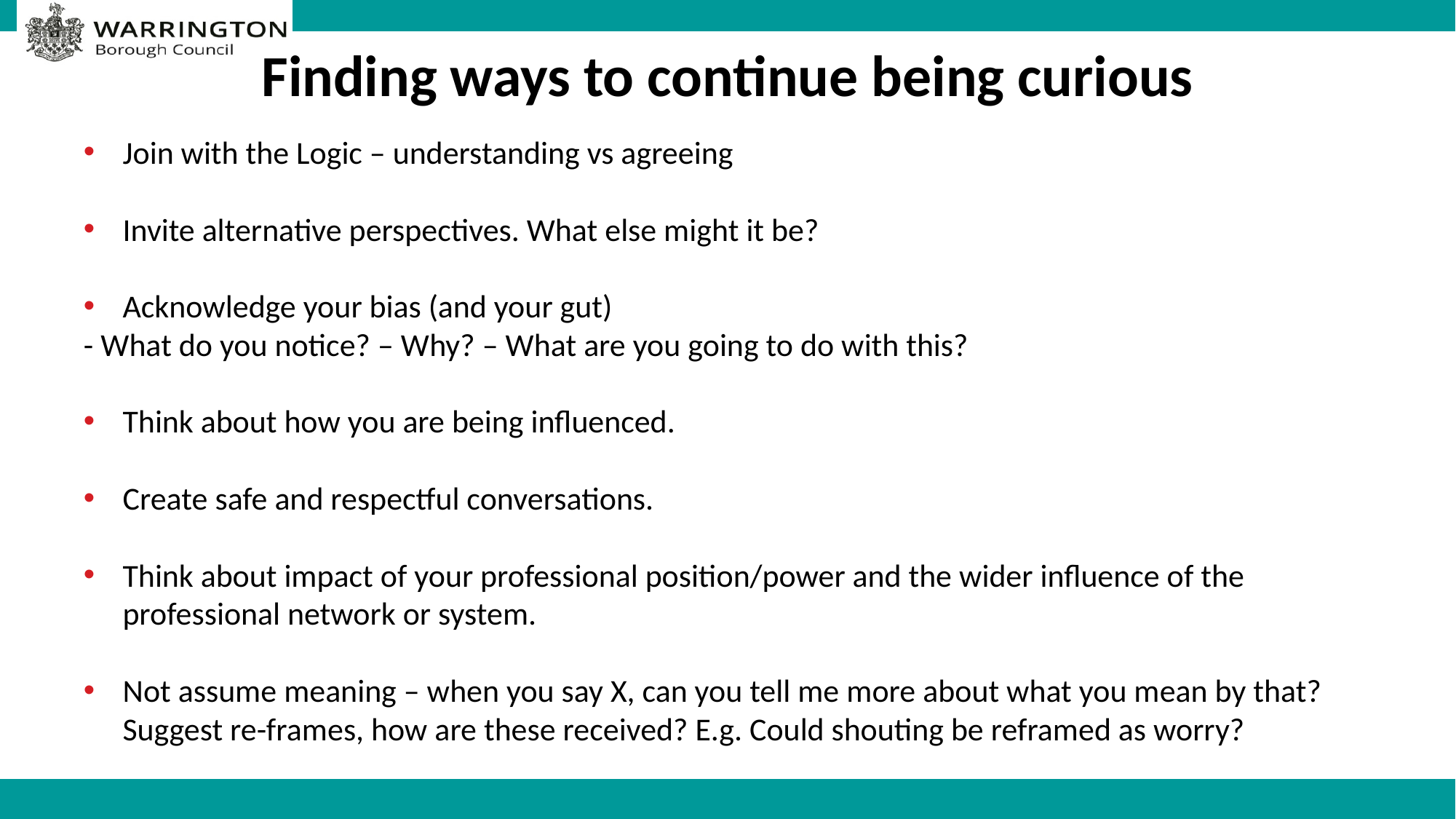

# Finding ways to continue being curious
Join with the Logic – understanding vs agreeing

Invite alternative perspectives. What else might it be?

Acknowledge your bias (and your gut)
- What do you notice? – Why? – What are you going to do with this?

Think about how you are being influenced.

Create safe and respectful conversations.

Think about impact of your professional position/power and the wider influence of the professional network or system.

Not assume meaning – when you say X, can you tell me more about what you mean by that? Suggest re-frames, how are these received? E.g. Could shouting be reframed as worry?